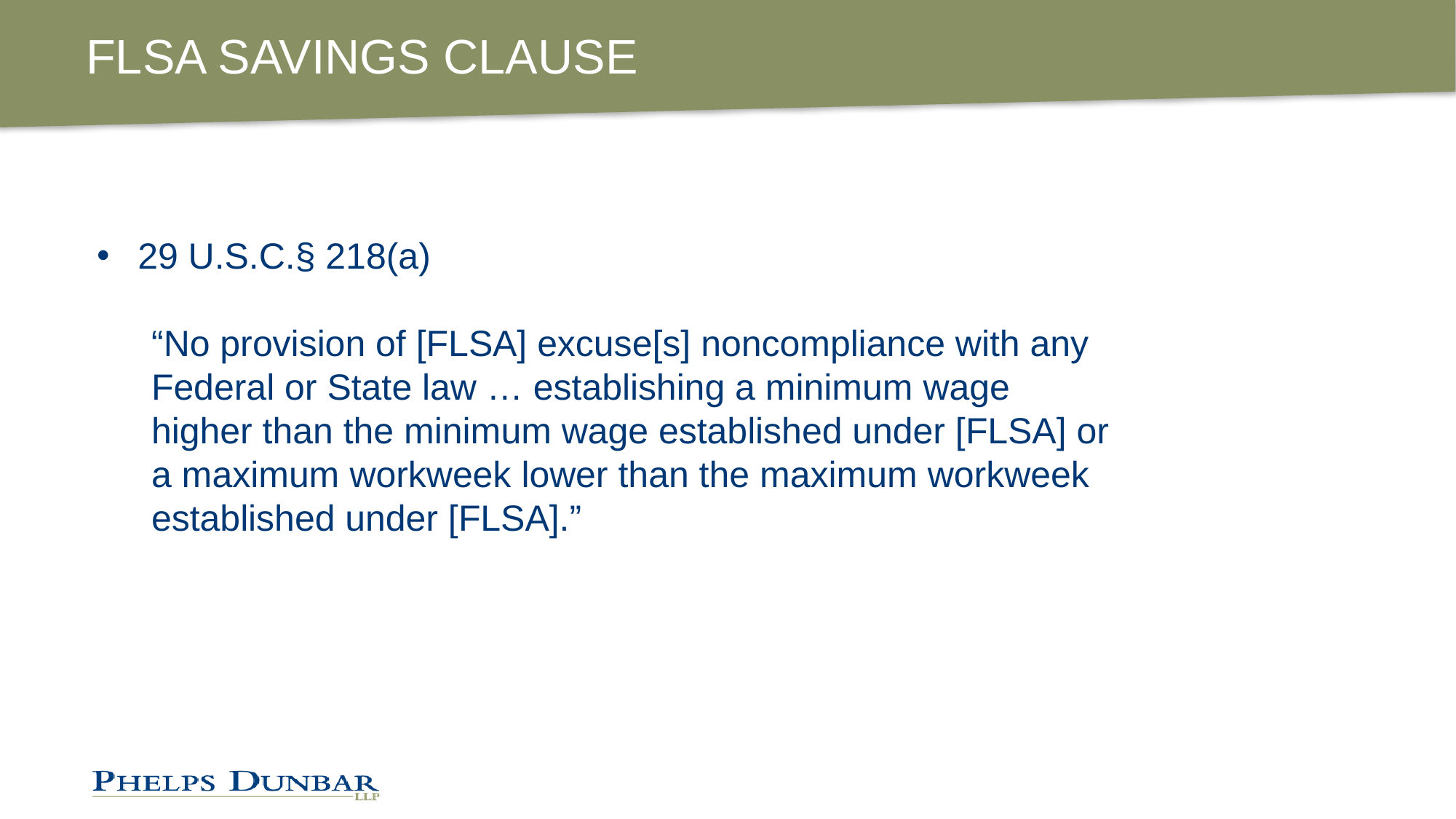

# FLSA SAVINGS CLAUSE
29 U.S.C.§ 218(a)

“No provision of [FLSA] excuse[s] noncompliance with any Federal or State law … establishing a minimum wage higher than the minimum wage established under [FLSA] or a maximum workweek lower than the maximum workweek established under [FLSA].”